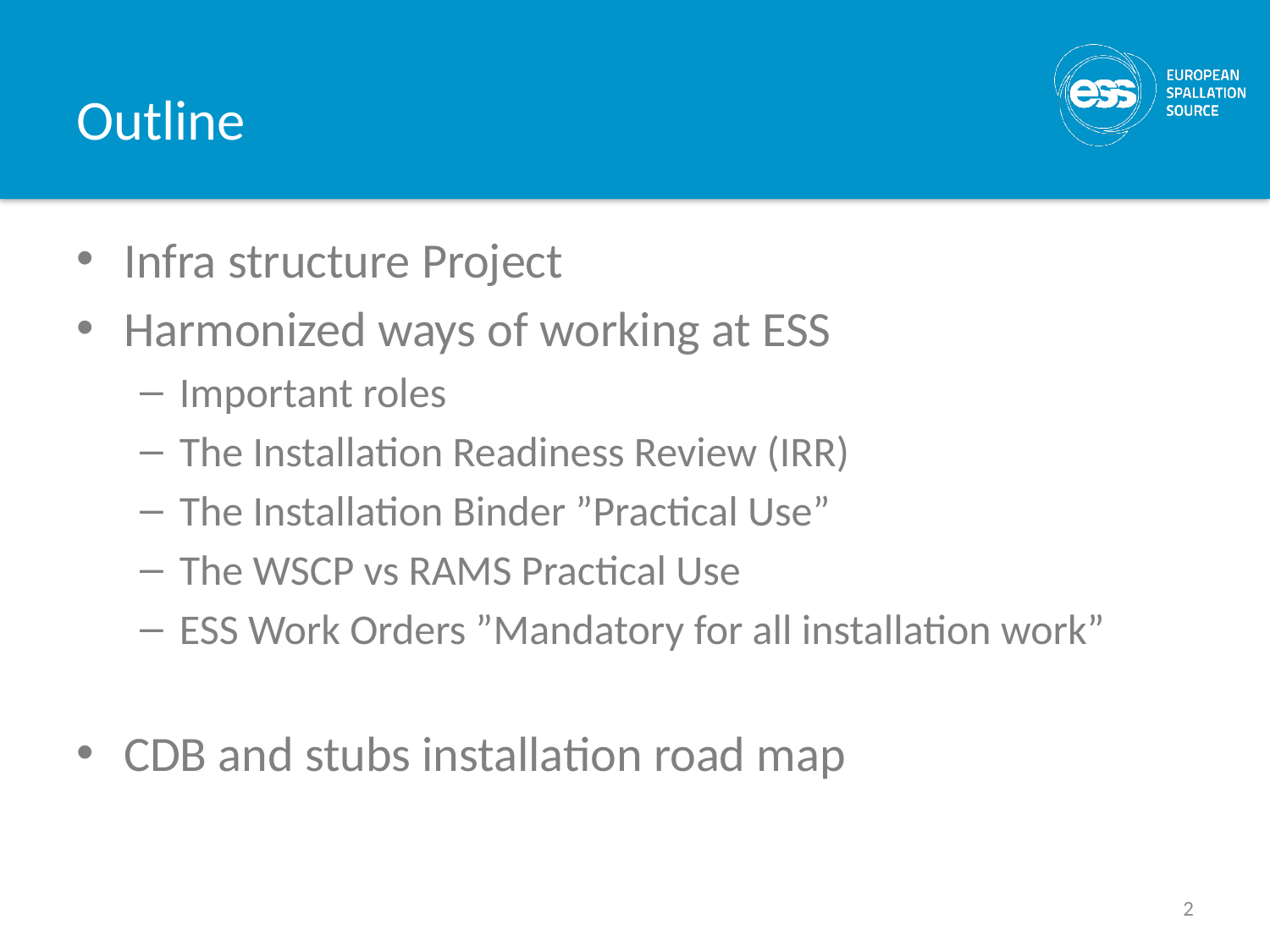

# Outline
Infra structure Project
Harmonized ways of working at ESS
Important roles
The Installation Readiness Review (IRR)
The Installation Binder ”Practical Use”
The WSCP vs RAMS Practical Use
ESS Work Orders ”Mandatory for all installation work”

CDB and stubs installation road map
2